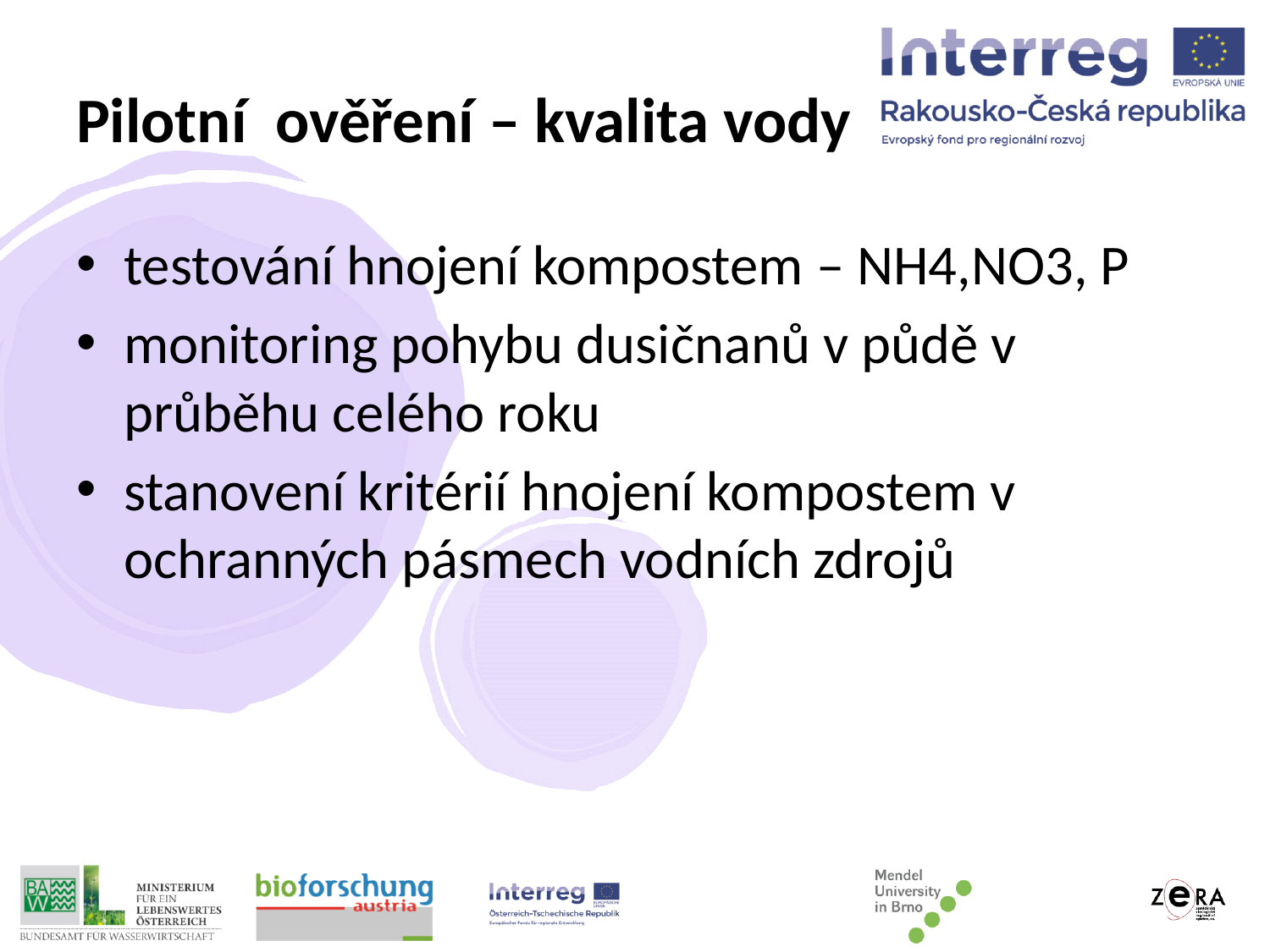

# Pilotní  ověření – kvalita vody
testování hnojení kompostem – NH4,NO3, P
monitoring pohybu dusičnanů v půdě v průběhu celého roku
stanovení kritérií hnojení kompostem v ochranných pásmech vodních zdrojů